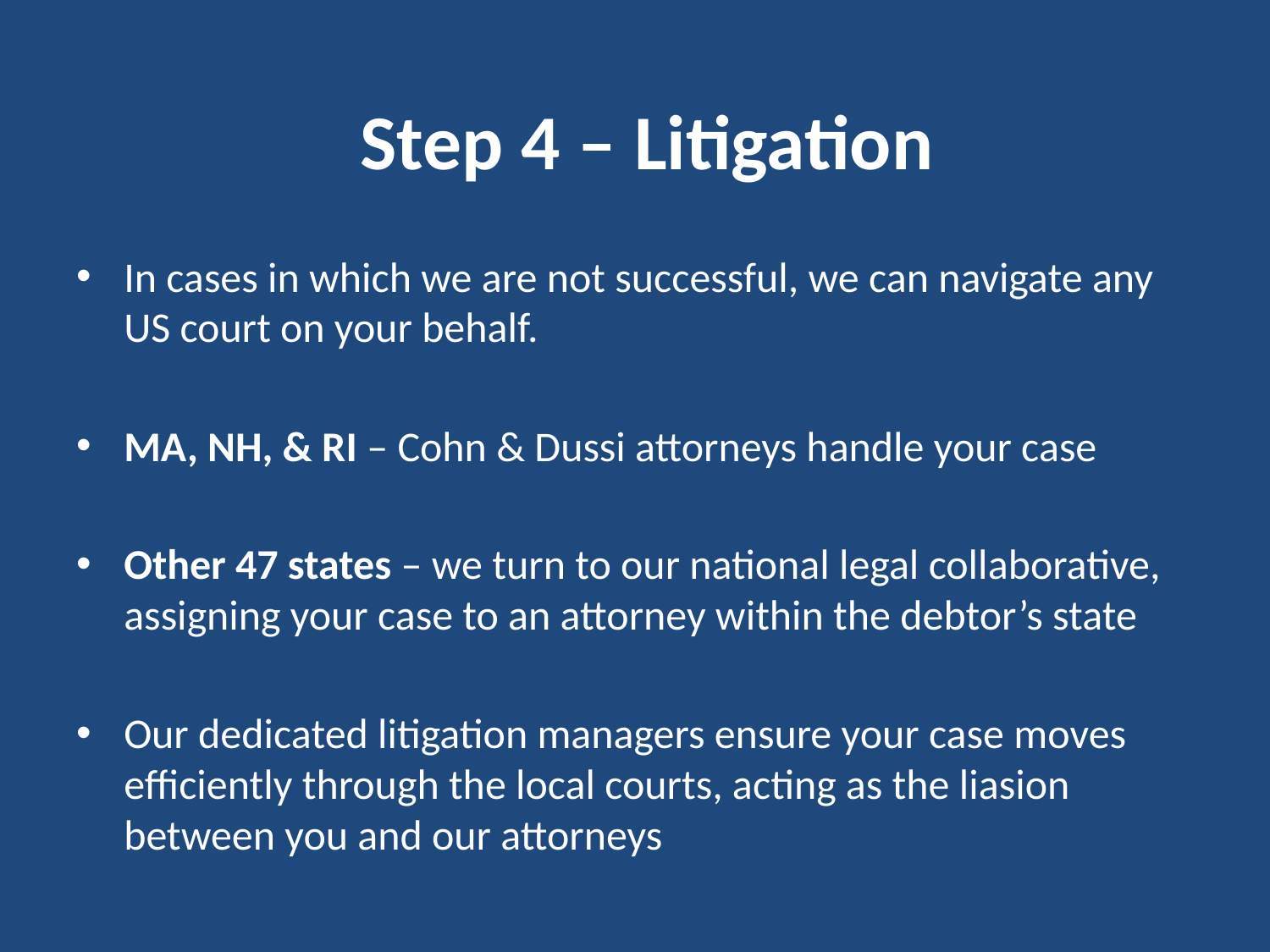

Step 4 – Litigation
In cases in which we are not successful, we can navigate any US court on your behalf.

MA, NH, & RI – Cohn & Dussi attorneys handle your case

Other 47 states – we turn to our national legal collaborative, assigning your case to an attorney within the debtor’s state

Our dedicated litigation managers ensure your case moves efficiently through the local courts, acting as the liasion between you and our attorneys